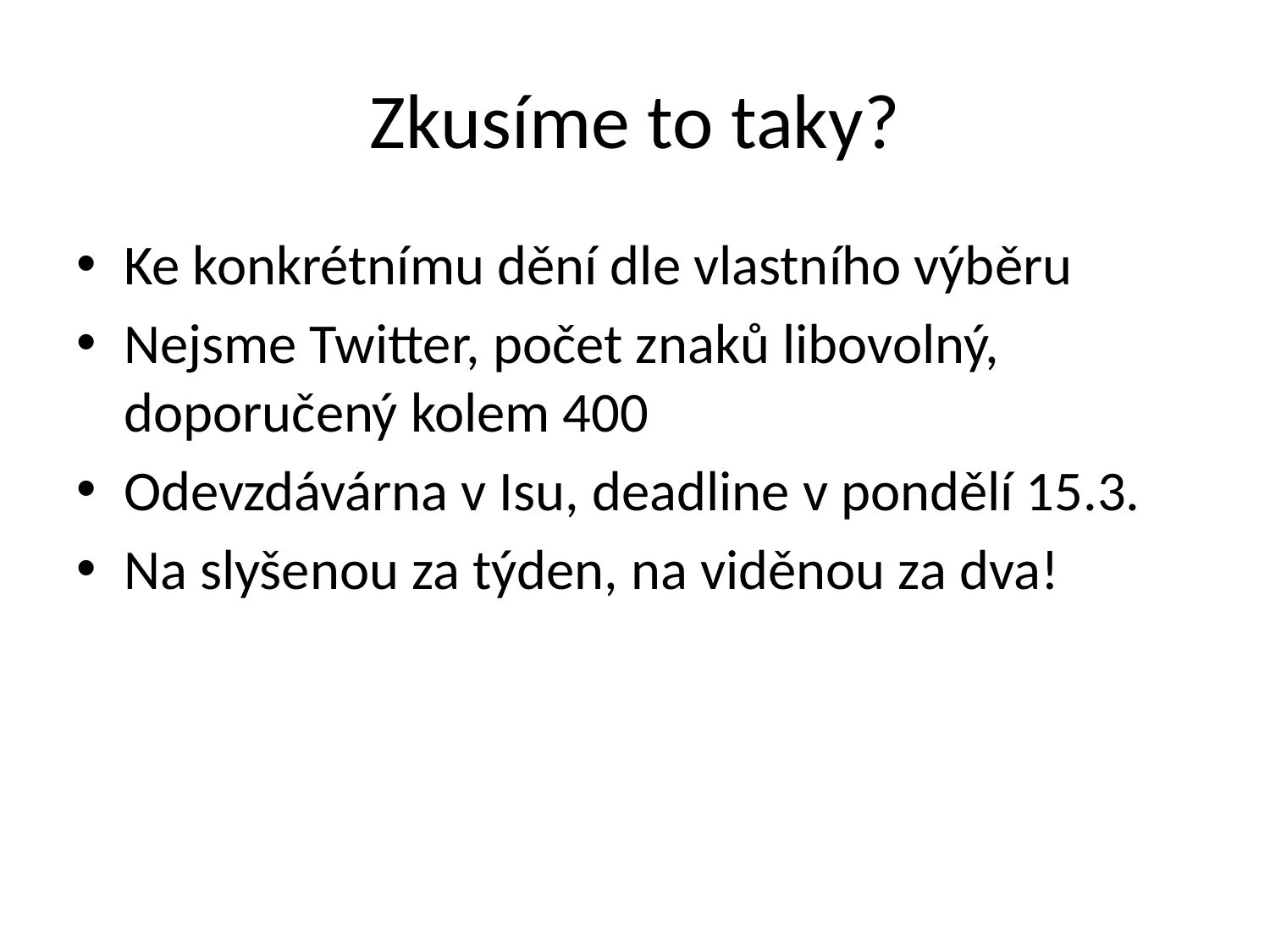

# Zkusíme to taky?
Ke konkrétnímu dění dle vlastního výběru
Nejsme Twitter, počet znaků libovolný, doporučený kolem 400
Odevzdávárna v Isu, deadline v pondělí 15.3.
Na slyšenou za týden, na viděnou za dva!